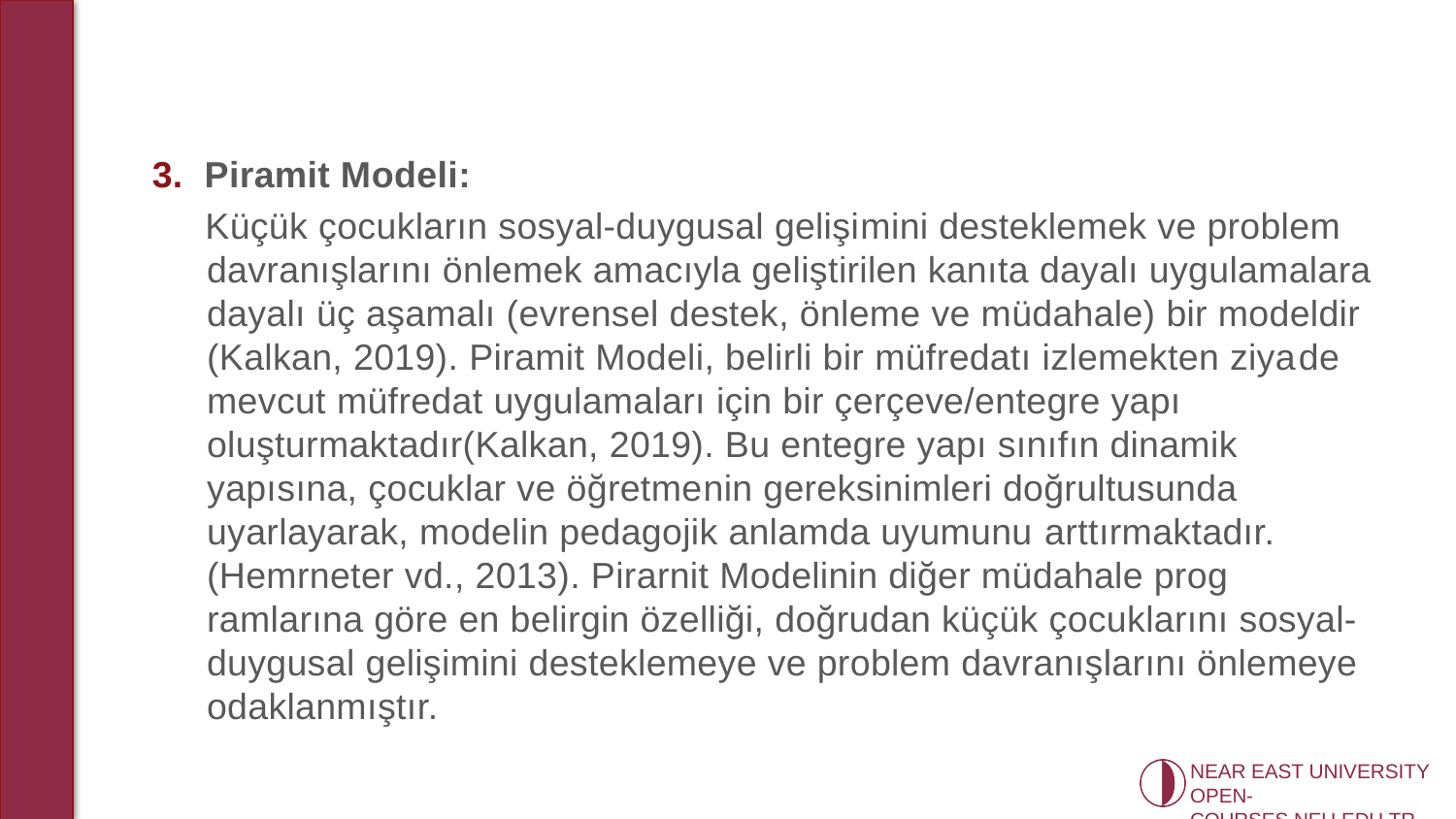

3.  Piramit Modeli:
     Küçük çocukların sosyal-duygusal gelişi­mini desteklemek ve problem davranışlarını önlemek amacıyla geliştirilen kanıta dayalı uygulamalara dayalı üç aşamalı (evrensel destek, önleme ve müdahale) bir modeldir (Kalkan, 2019). Piramit Modeli, belirli bir müfredatı izlemekten ziya­de mevcut müfredat uygulamaları için bir çerçeve/entegre yapı oluşturmaktadır(Kalkan, 2019). Bu entegre yapı sınıfın dinamik yapısına, çocuklar ve öğretme­nin gereksinimleri doğrultusunda uyarlayarak, modelin pedagojik anlamda uyumunu­ arttırmaktadır. (Hemrneter vd., 2013). Pirarnit Modelinin diğer müdahale prog­ramlarına göre en belirgin özelliği, doğrudan küçük çocuklarını sosyal-duygusal gelişimini desteklemeye ve problem davranışlarını önlemeye odaklanmıştır.